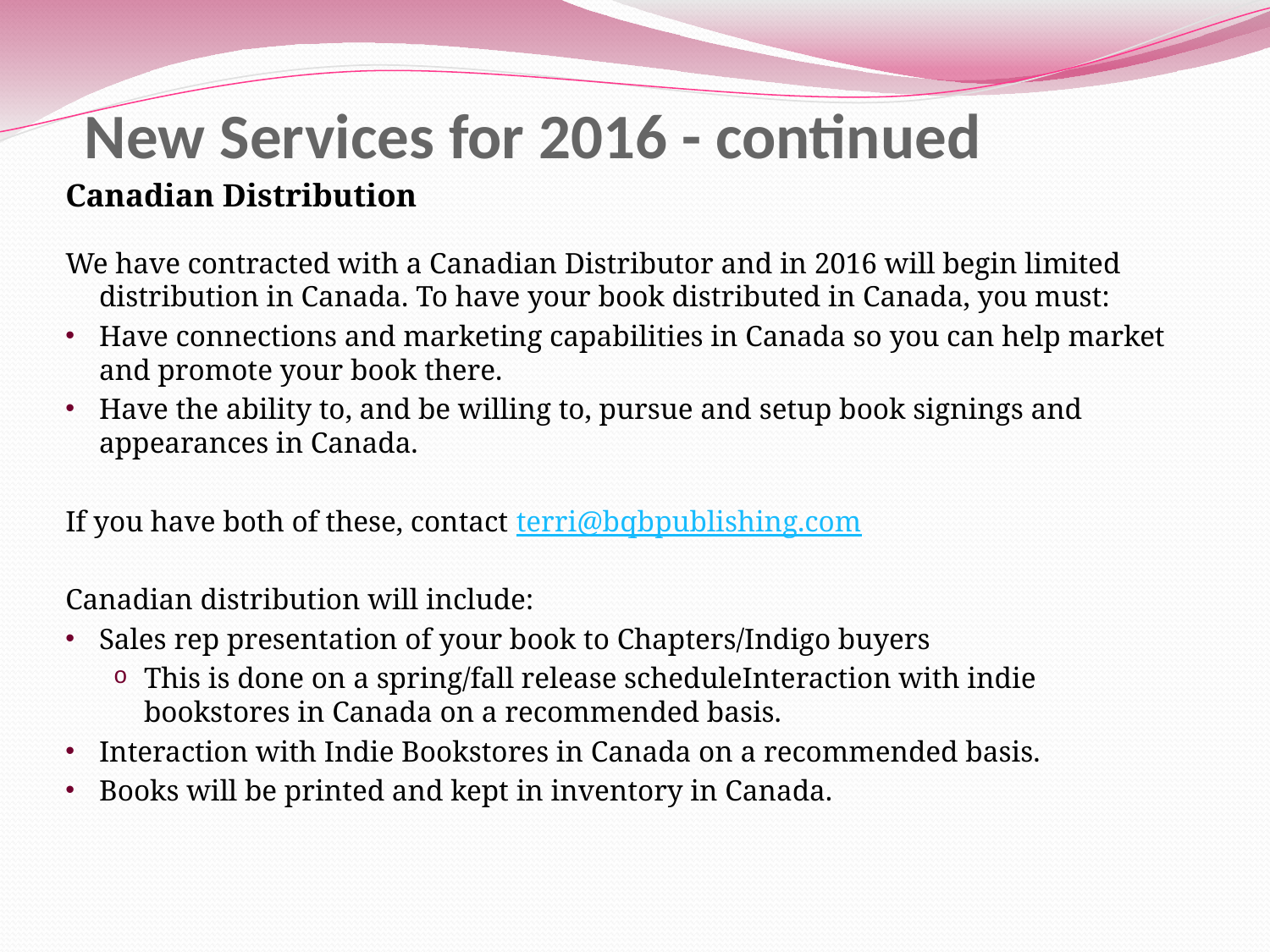

# New Services for 2016 - continued
Canadian Distribution

We have contracted with a Canadian Distributor and in 2016 will begin limited distribution in Canada. To have your book distributed in Canada, you must:
Have connections and marketing capabilities in Canada so you can help market and promote your book there.
Have the ability to, and be willing to, pursue and setup book signings and appearances in Canada.

If you have both of these, contact terri@bqbpublishing.com

Canadian distribution will include:
Sales rep presentation of your book to Chapters/Indigo buyers
This is done on a spring/fall release scheduleInteraction with indie bookstores in Canada on a recommended basis.
Interaction with Indie Bookstores in Canada on a recommended basis.
Books will be printed and kept in inventory in Canada.